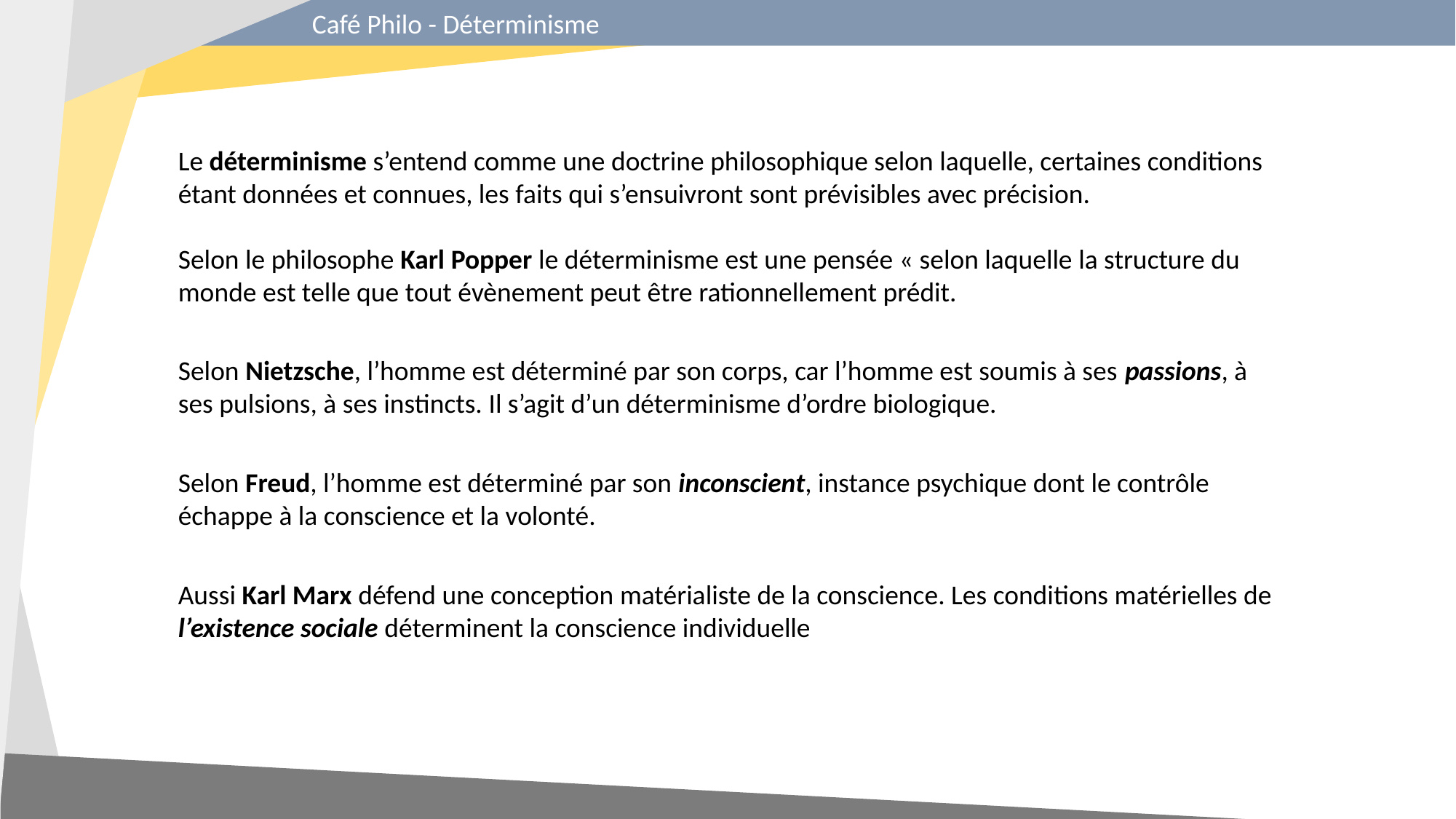

Café Philo - Déterminisme
Le déterminisme s’entend comme une doctrine philosophique selon laquelle, certaines conditions étant données et connues, les faits qui s’ensuivront sont prévisibles avec précision.
Selon le philosophe Karl Popper le déterminisme est une pensée « selon laquelle la structure du monde est telle que tout évènement peut être rationnellement prédit.
Selon Nietzsche, l’homme est déterminé par son corps, car l’homme est soumis à ses passions, à ses pulsions, à ses instincts. Il s’agit d’un déterminisme d’ordre biologique.
Selon Freud, l’homme est déterminé par son inconscient, instance psychique dont le contrôle échappe à la conscience et la volonté.
Aussi Karl Marx défend une conception matérialiste de la conscience. Les conditions matérielles de l’existence sociale déterminent la conscience individuelle